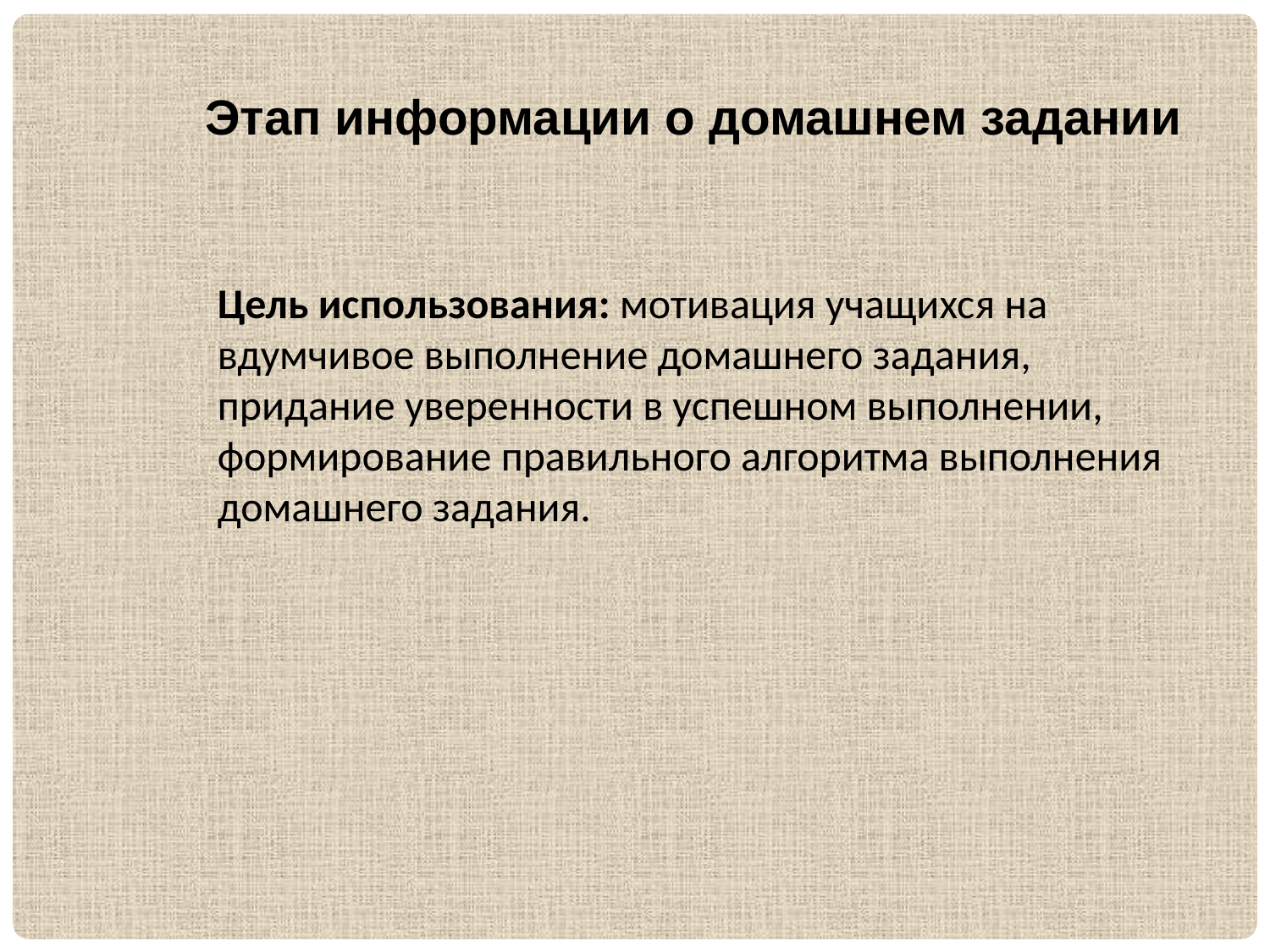

Этап информации о домашнем задании
Цель использования: мотивация учащихся на вдумчивое выполнение домашнего задания, придание уверенности в успешном выполнении, формирование правильного алгоритма выполнения домашнего задания.